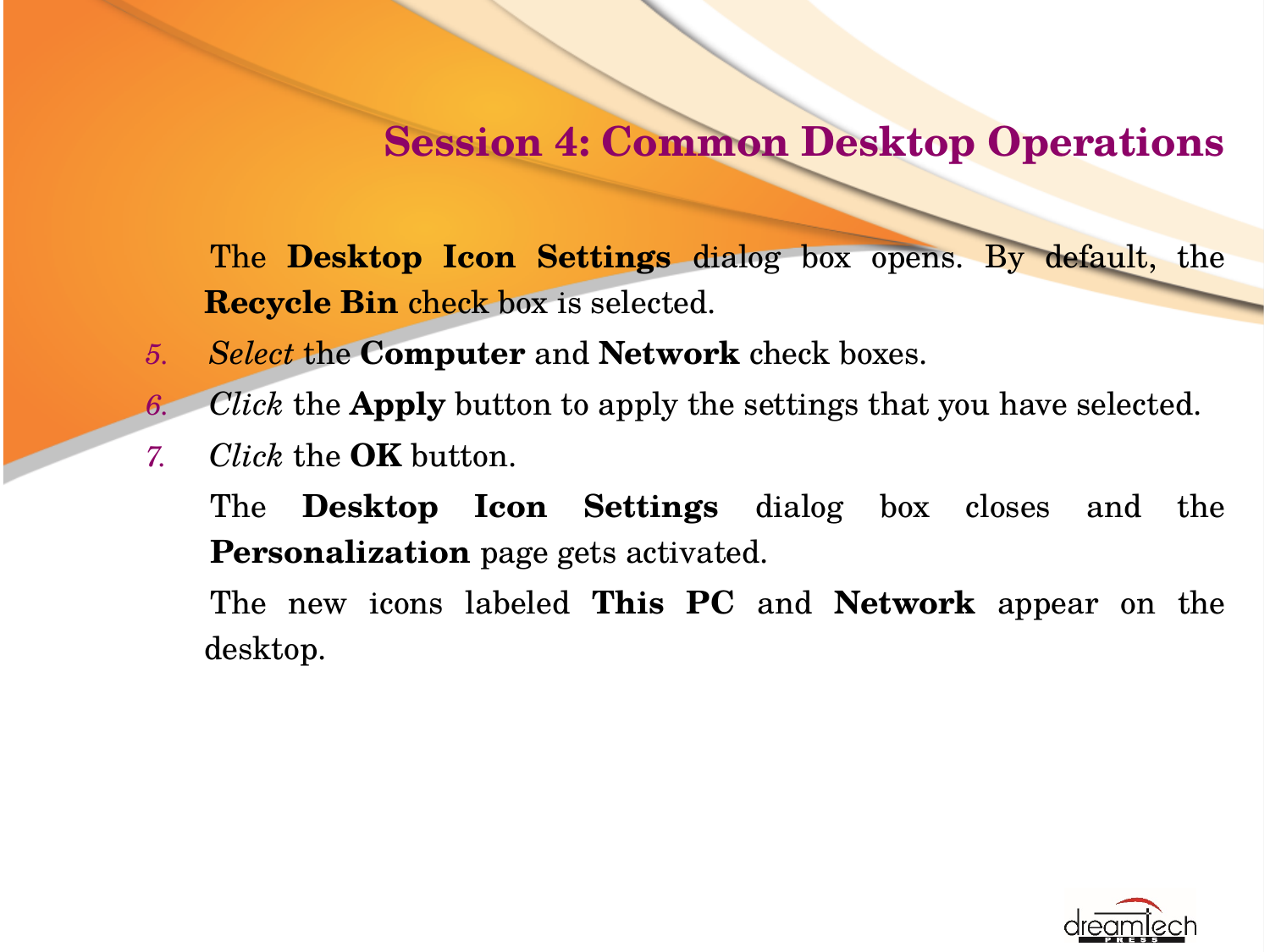

# Session 4: Common Desktop Operations
The Desktop Icon Settings dialog box opens. By default, the Recycle Bin check box is selected.
Select the Computer and Network check boxes.
Click the Apply button to apply the settings that you have selected.
Click the OK button.
The Desktop Icon Settings dialog box closes and the Personalization page gets activated.
The new icons labeled This PC and Network appear on the desktop.